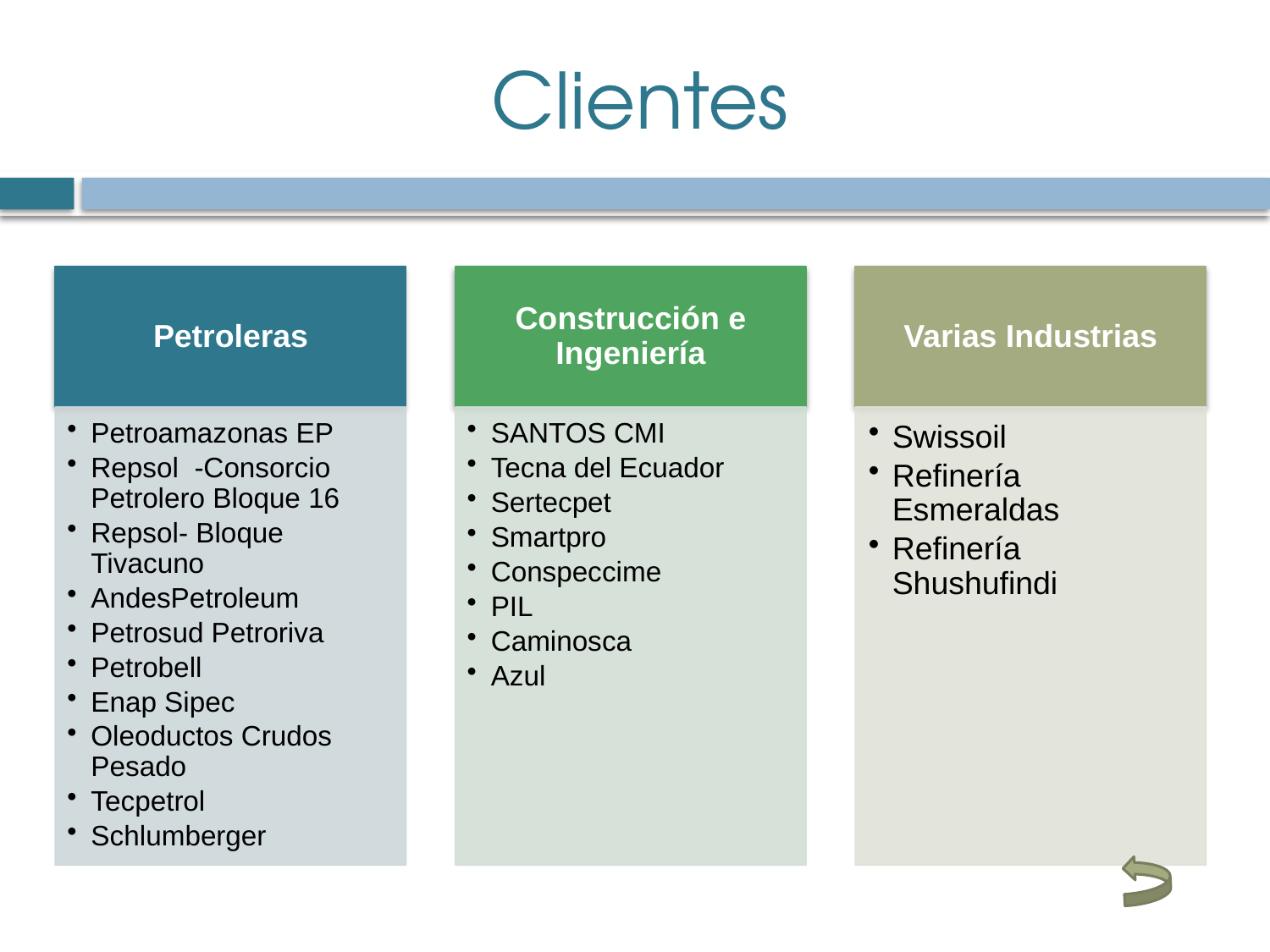

# Clientes
Petroleras
Petroamazonas EP
Repsol  -Consorcio Petrolero Bloque 16
Repsol- Bloque Tivacuno
AndesPetroleum
Petrosud Petroriva
Petrobell
Enap Sipec
Oleoductos Crudos Pesado
Tecpetrol
Schlumberger
Construcción e Ingeniería
SANTOS CMI
Tecna del Ecuador
Sertecpet
Smartpro
Conspeccime
PIL
Caminosca
Azul
Varias Industrias
Swissoil
Refinería Esmeraldas
Refinería Shushufindi